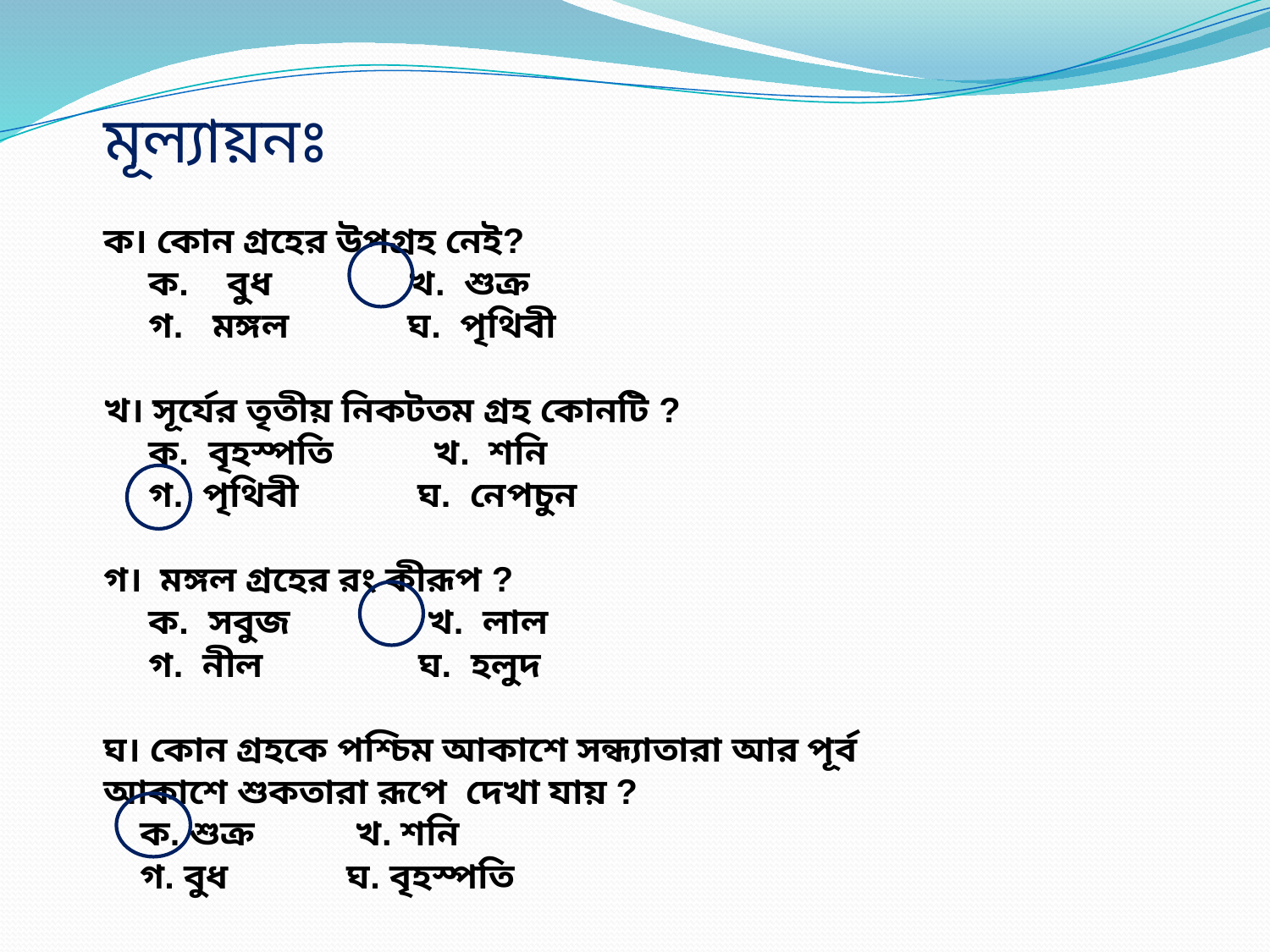

মূল্যায়নঃ

ক। কোন গ্রহের উপগ্রহ নেই?
     ক.    বুধ               খ.  শুক্র
     গ.   মঙ্গল             ঘ.  পৃথিবী

খ। সূর্যের তৃতীয় নিকটতম গ্রহ কোনটি ?
     ক.  বৃহস্পতি           খ.  শনি
     গ.  পৃথিবী             ঘ.  নেপচুন

গ।  মঙ্গল গ্রহের রং কীরূপ ?
     ক.  সবুজ               খ.  লাল
     গ.  নীল                 ঘ.  হলুদ

ঘ। কোন গ্রহকে পশ্চিম আকাশে সন্ধ্যাতারা আর পূর্ব আকাশে শুকতারা রূপে  দেখা যায় ?
    ক. শুক্র           খ. শনি
    গ. বুধ             ঘ. বৃহস্পতি